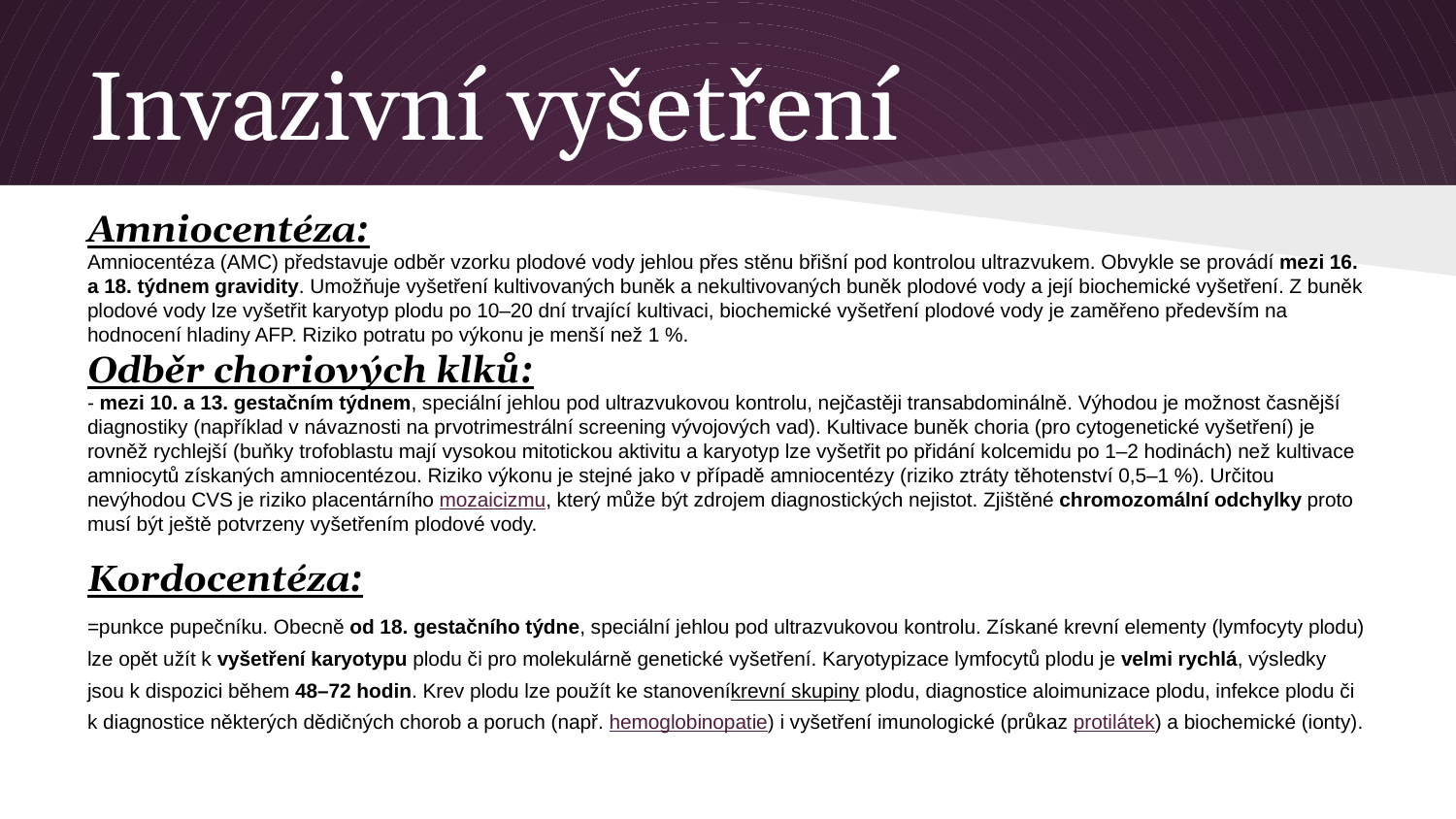

# Invazivní vyšetření
Amniocentéza:
Amniocentéza (AMC) představuje odběr vzorku plodové vody jehlou přes stěnu břišní pod kontrolou ultrazvukem. Obvykle se provádí mezi 16. a 18. týdnem gravidity. Umožňuje vyšetření kultivovaných buněk a nekultivovaných buněk plodové vody a její biochemické vyšetření. Z buněk plodové vody lze vyšetřit karyotyp plodu po 10–20 dní trvající kultivaci, biochemické vyšetření plodové vody je zaměřeno především na hodnocení hladiny AFP. Riziko potratu po výkonu je menší než 1 %.
Odběr choriových klků:
- mezi 10. a 13. gestačním týdnem, speciální jehlou pod ultrazvukovou kontrolu, nejčastěji transabdominálně. Výhodou je možnost časnější diagnostiky (například v návaznosti na prvotrimestrální screening vývojových vad). Kultivace buněk choria (pro cytogenetické vyšetření) je rovněž rychlejší (buňky trofoblastu mají vysokou mitotickou aktivitu a karyotyp lze vyšetřit po přidání kolcemidu po 1–2 hodinách) než kultivace amniocytů získaných amniocentézou. Riziko výkonu je stejné jako v případě amniocentézy (riziko ztráty těhotenství 0,5–1 %). Určitou nevýhodou CVS je riziko placentárního mozaicizmu, který může být zdrojem diagnostických nejistot. Zjištěné chromozomální odchylky proto musí být ještě potvrzeny vyšetřením plodové vody.
Kordocentéza:
=punkce pupečníku. Obecně od 18. gestačního týdne, speciální jehlou pod ultrazvukovou kontrolu. Získané krevní elementy (lymfocyty plodu) lze opět užít k vyšetření karyotypu plodu či pro molekulárně genetické vyšetření. Karyotypizace lymfocytů plodu je velmi rychlá, výsledky jsou k dispozici během 48–72 hodin. Krev plodu lze použít ke stanoveníkrevní skupiny plodu, diagnostice aloimunizace plodu, infekce plodu či k diagnostice některých dědičných chorob a poruch (např. hemoglobinopatie) i vyšetření imunologické (průkaz protilátek) a biochemické (ionty).